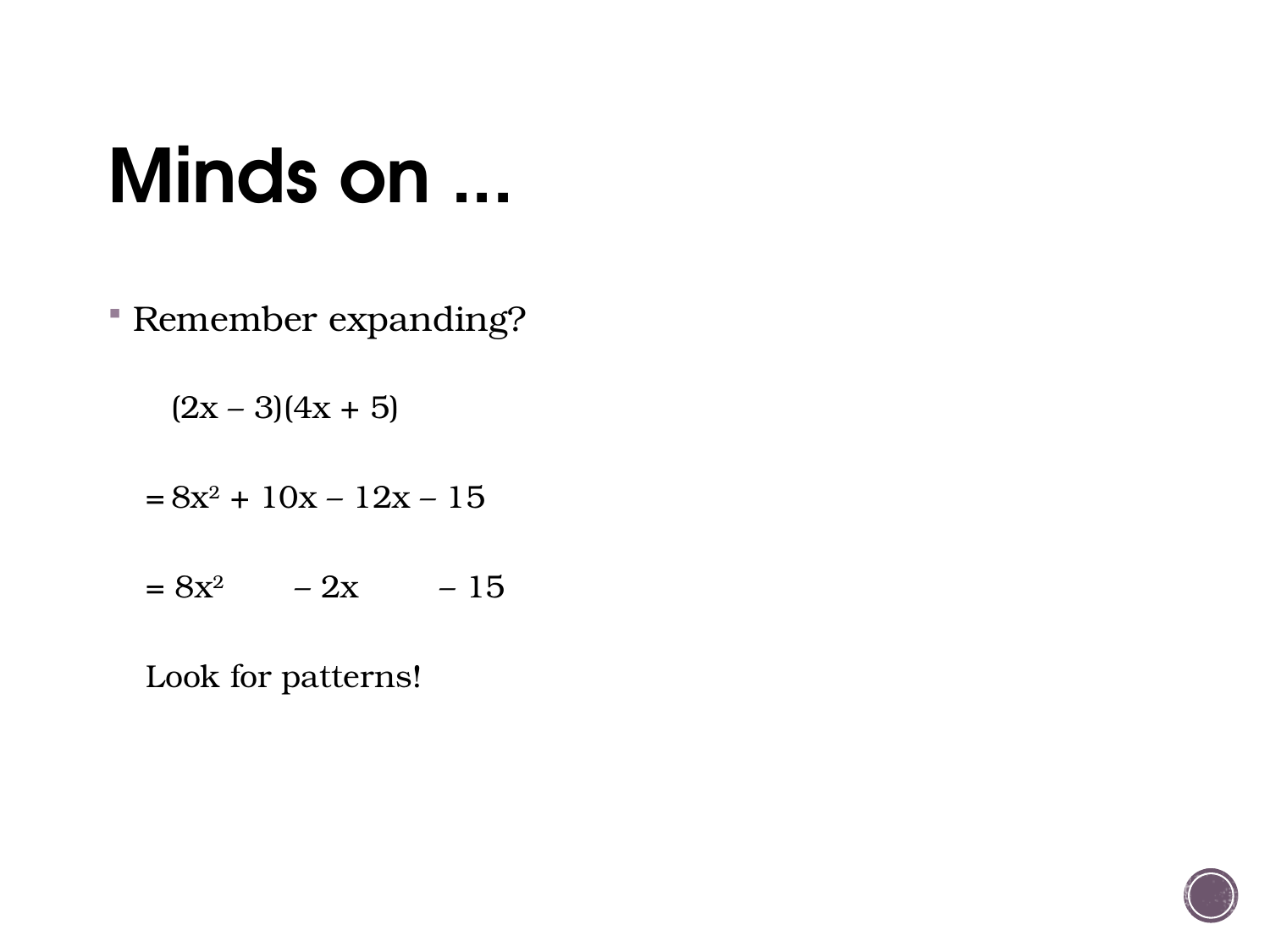

# Minds on ...
Remember expanding?

	(2x – 3)(4x + 5)

=	8x2 + 10x – 12x – 15

= 8x2       – 2x        – 15

Look for patterns!